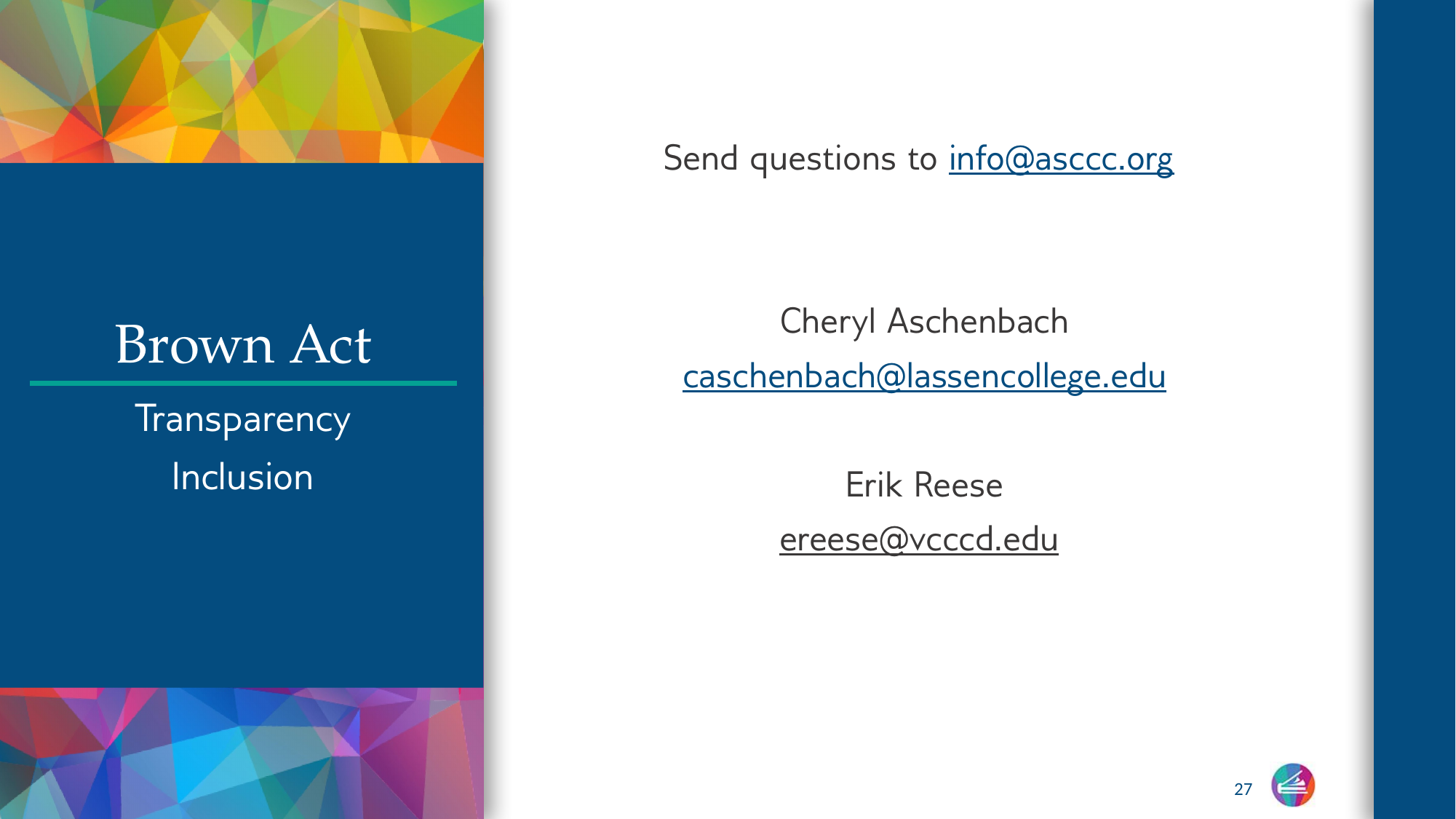

Send questions to info@asccc.org

Cheryl Aschenbach
caschenbach@lassencollege.edu

Erik Reese
ereese@vcccd.edu
# Brown Act
Transparency
Inclusion
27